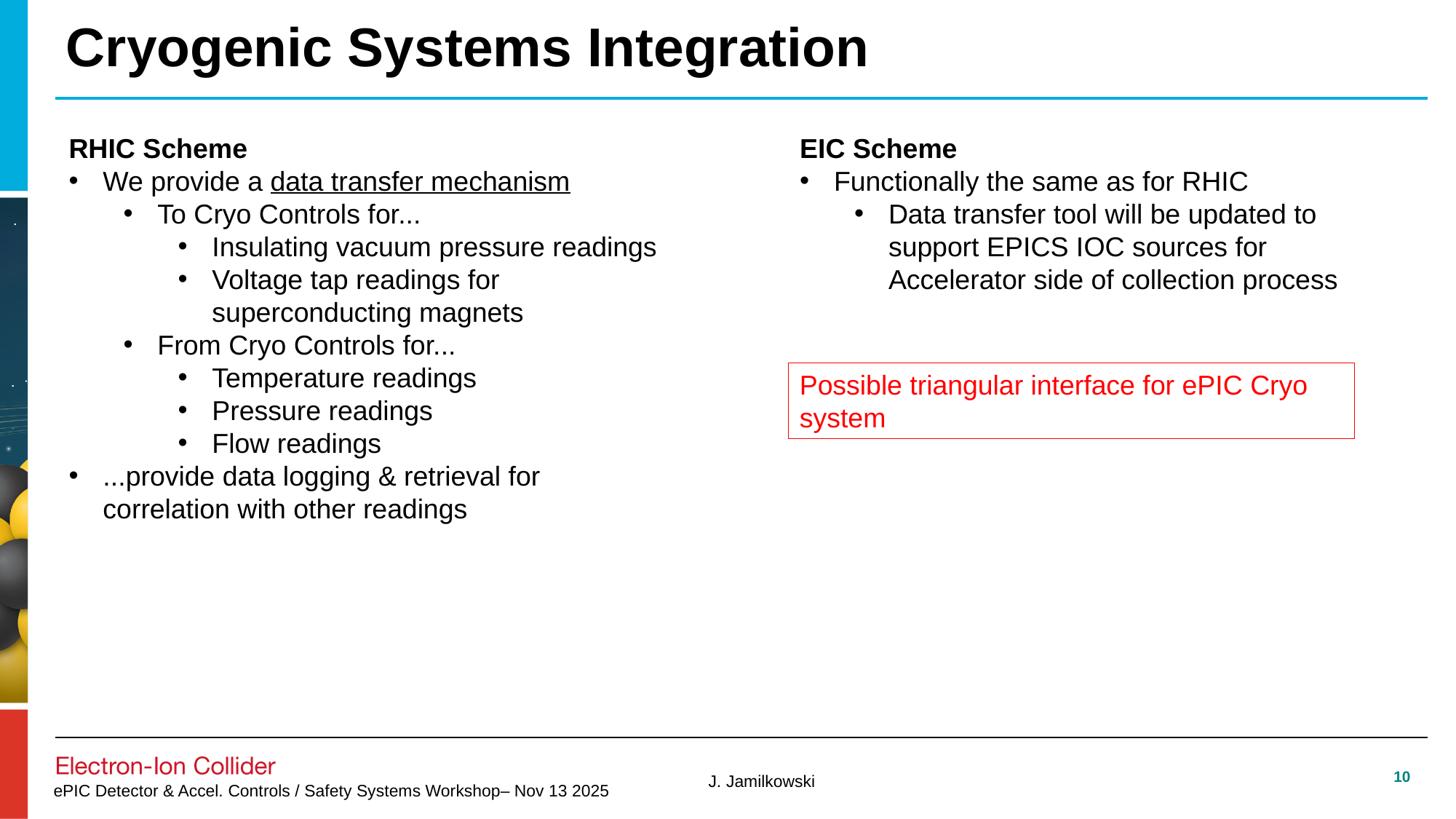

# Cryogenic Systems Integration
RHIC Scheme
We provide a data transfer mechanism
To Cryo Controls for...
Insulating vacuum pressure readings
Voltage tap readings for superconducting magnets
From Cryo Controls for...
Temperature readings
Pressure readings
Flow readings
...provide data logging & retrieval for correlation with other readings

EIC Scheme
Functionally the same as for RHIC
Data transfer tool will be updated to support EPICS IOC sources for Accelerator side of collection process
Possible triangular interface for ePIC Cryo system
10